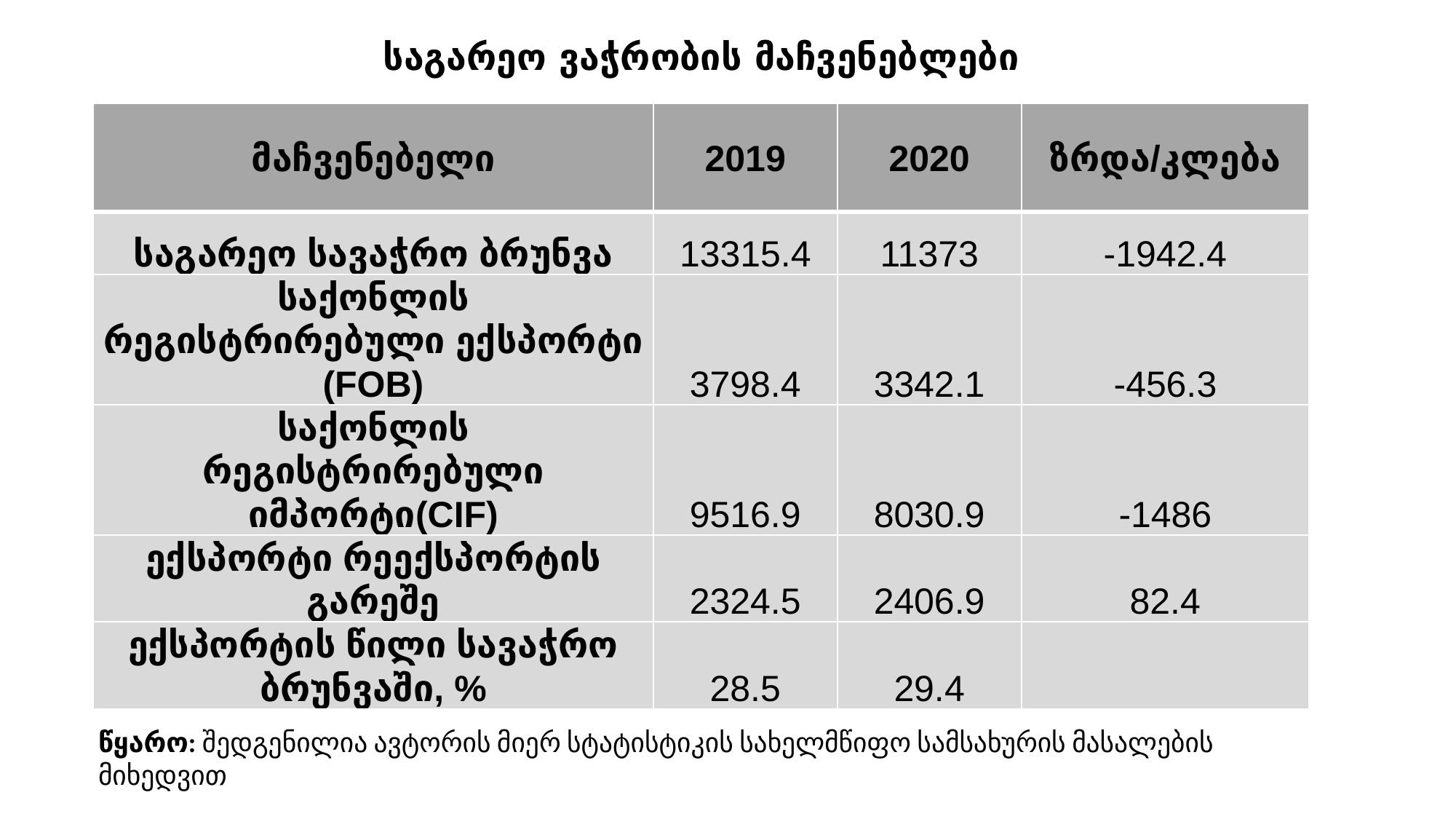

საგარეო ვაჭრობის მაჩვენებლები
| მაჩვენებელი | 2019 | 2020 | ზრდა/კლება |
| --- | --- | --- | --- |
| საგარეო სავაჭრო ბრუნვა | 13315.4 | 11373 | -1942.4 |
| საქონლის რეგისტრირებული ექსპორტი (FOB) | 3798.4 | 3342.1 | -456.3 |
| საქონლის რეგისტრირებული იმპორტი(CIF) | 9516.9 | 8030.9 | -1486 |
| ექსპორტი რეექსპორტის გარეშე | 2324.5 | 2406.9 | 82.4 |
| ექსპორტის წილი სავაჭრო ბრუნვაში, % | 28.5 | 29.4 |  |
წყარო: შედგენილია ავტორის მიერ სტატისტიკის სახელმწიფო სამსახურის მასალების მიხედვით